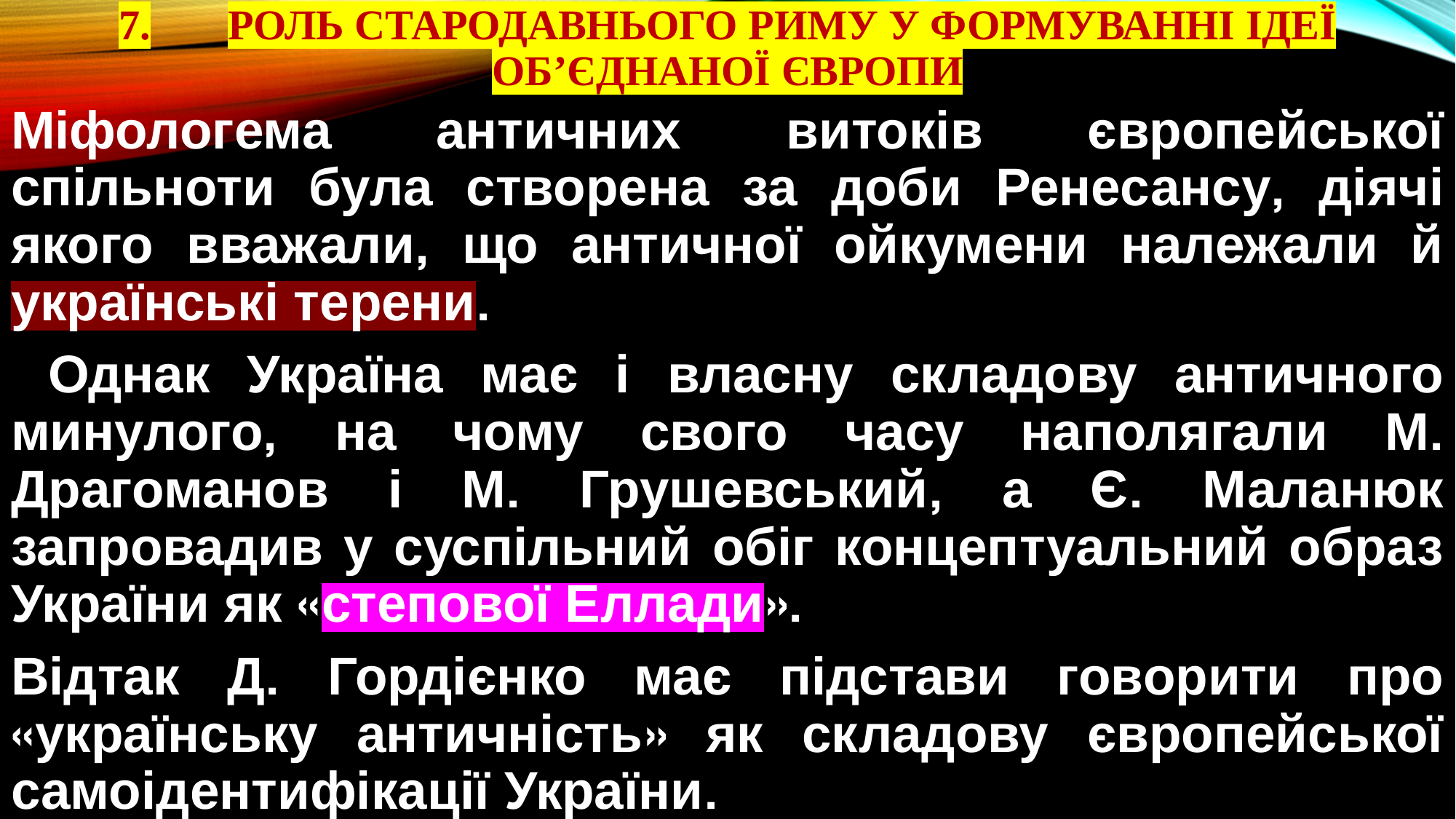

# 7.	Роль Стародавнього Риму у формуванні ідеї об’єднаної Європи
Міфологема античних витоків європейської спільноти була створена за доби Ренесансу, діячі якого вважали, що античної ойкумени належали й українські терени.
 Однак Україна має і власну складову античного минулого, на чому свого часу наполягали М. Драгоманов і М. Грушевський, а Є. Маланюк запровадив у суспільний обіг концептуальний образ України як «степової Еллади».
Відтак Д. Гордієнко має підстави говорити про «українську античність» як складову європейської самоідентифікації України.